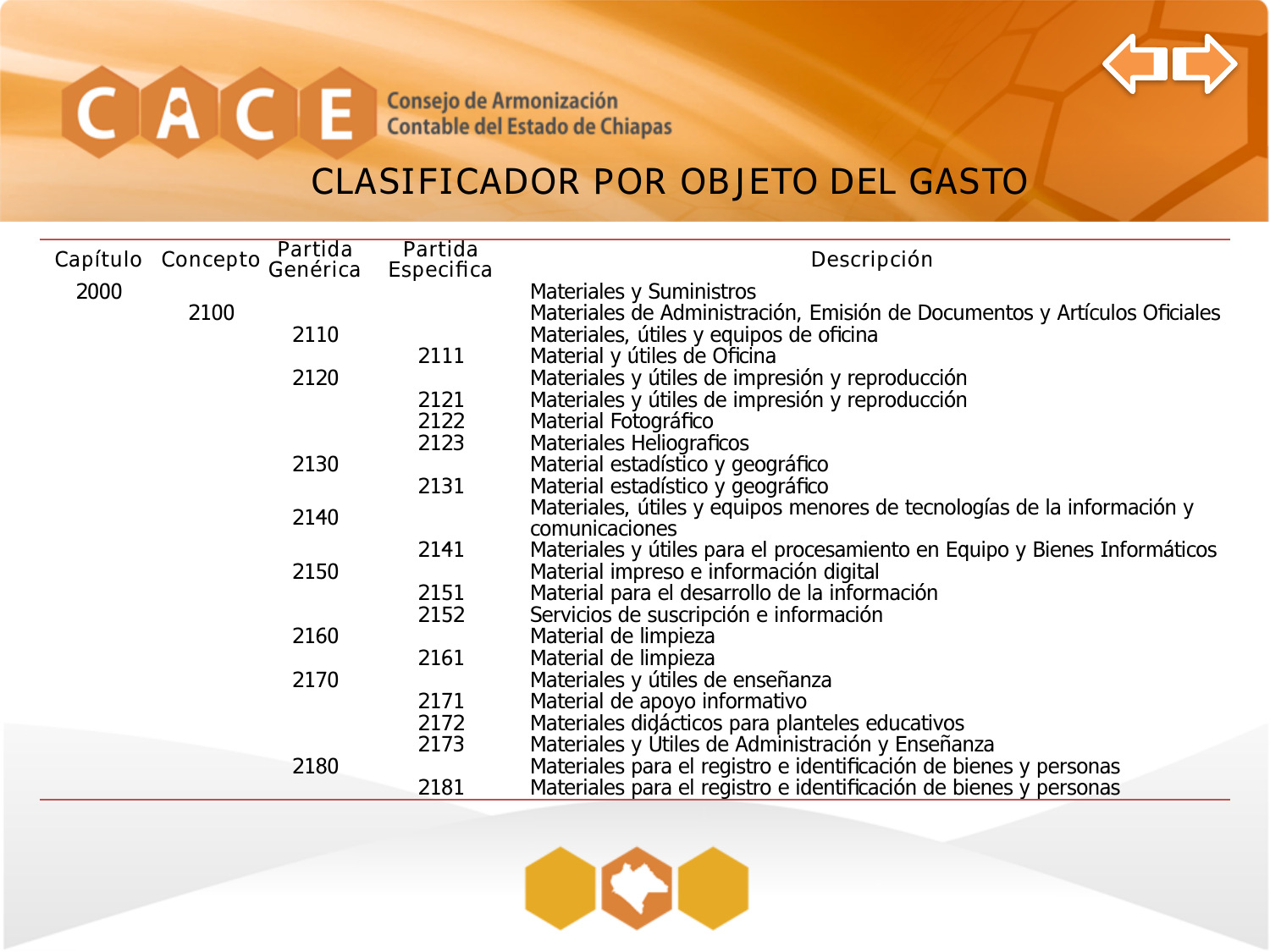

# CLASIFICADOR POR OBJETO DEL GASTO
| Capítulo | Concepto | Partida Genérica | Partida Especifica | Descripción |
| --- | --- | --- | --- | --- |
| 2000 |  |  |  | Materiales y Suministros |
|  | 2100 |  |  | Materiales de Administración, Emisión de Documentos y Artículos Oficiales |
|  |  | 2110 |  | Materiales, útiles y equipos de oficina |
|  |  |  | 2111 | Material y útiles de Oficina |
|  |  | 2120 |  | Materiales y útiles de impresión y reproducción |
|  |  |  | 2121 | Materiales y útiles de impresión y reproducción |
|  |  |  | 2122 | Material Fotográfico |
|  |  |  | 2123 | Materiales Heliograficos |
|  |  | 2130 |  | Material estadístico y geográfico |
|  |  |  | 2131 | Material estadístico y geográfico |
|  |  | 2140 |  | Materiales, útiles y equipos menores de tecnologías de la información y comunicaciones |
|  |  |  | 2141 | Materiales y útiles para el procesamiento en Equipo y Bienes Informáticos |
|  |  | 2150 |  | Material impreso e información digital |
|  |  |  | 2151 | Material para el desarrollo de la información |
|  |  |  | 2152 | Servicios de suscripción e información |
|  |  | 2160 |  | Material de limpieza |
|  |  |  | 2161 | Material de limpieza |
|  |  | 2170 |  | Materiales y útiles de enseñanza |
|  |  |  | 2171 | Material de apoyo informativo |
|  |  |  | 2172 | Materiales didácticos para planteles educativos |
|  |  |  | 2173 | Materiales y Útiles de Administración y Enseñanza |
|  |  | 2180 |  | Materiales para el registro e identificación de bienes y personas |
|  |  |  | 2181 | Materiales para el registro e identificación de bienes y personas |